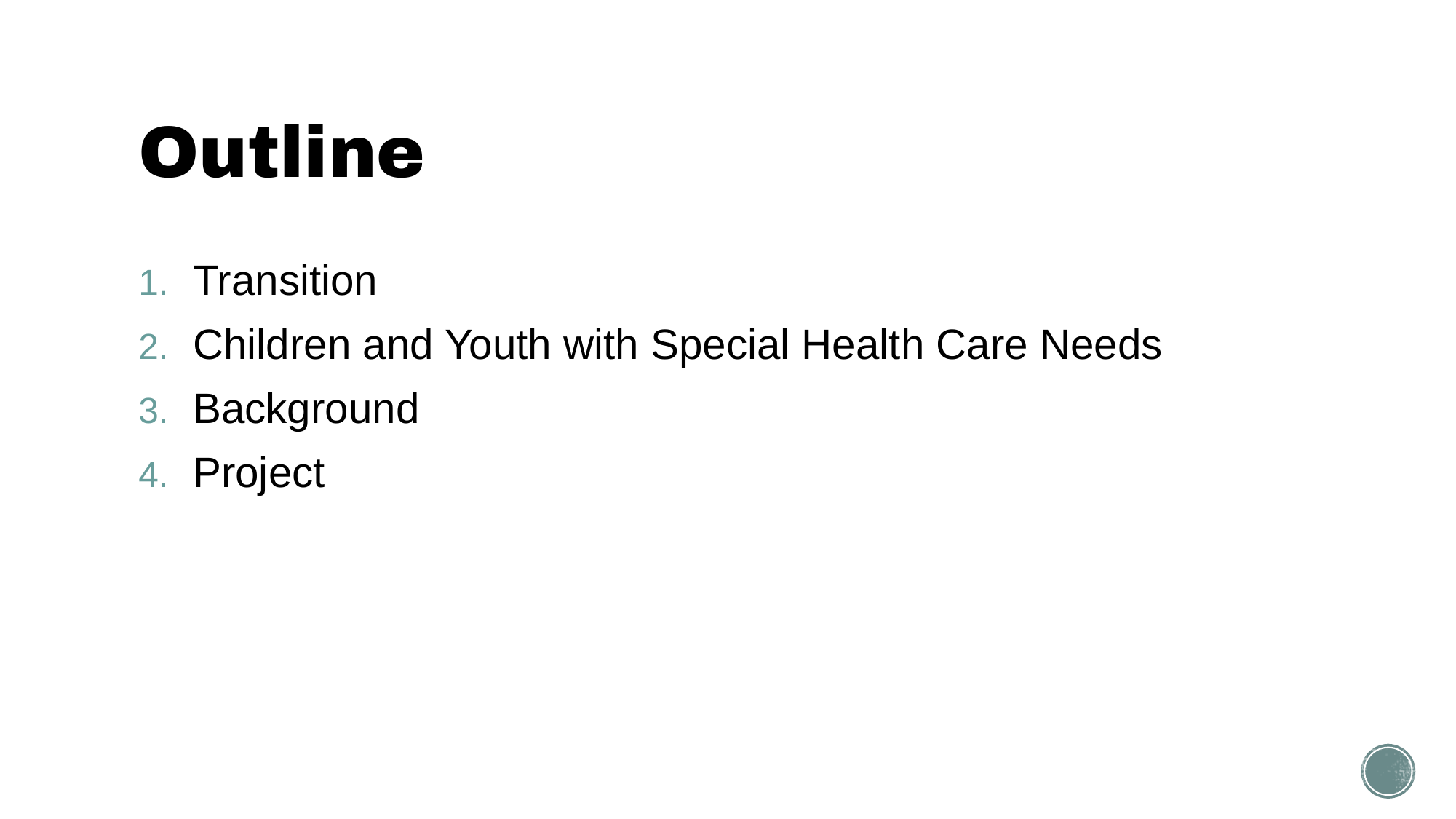

# Outline
Transition
Children and Youth with Special Health Care Needs
Background
Project